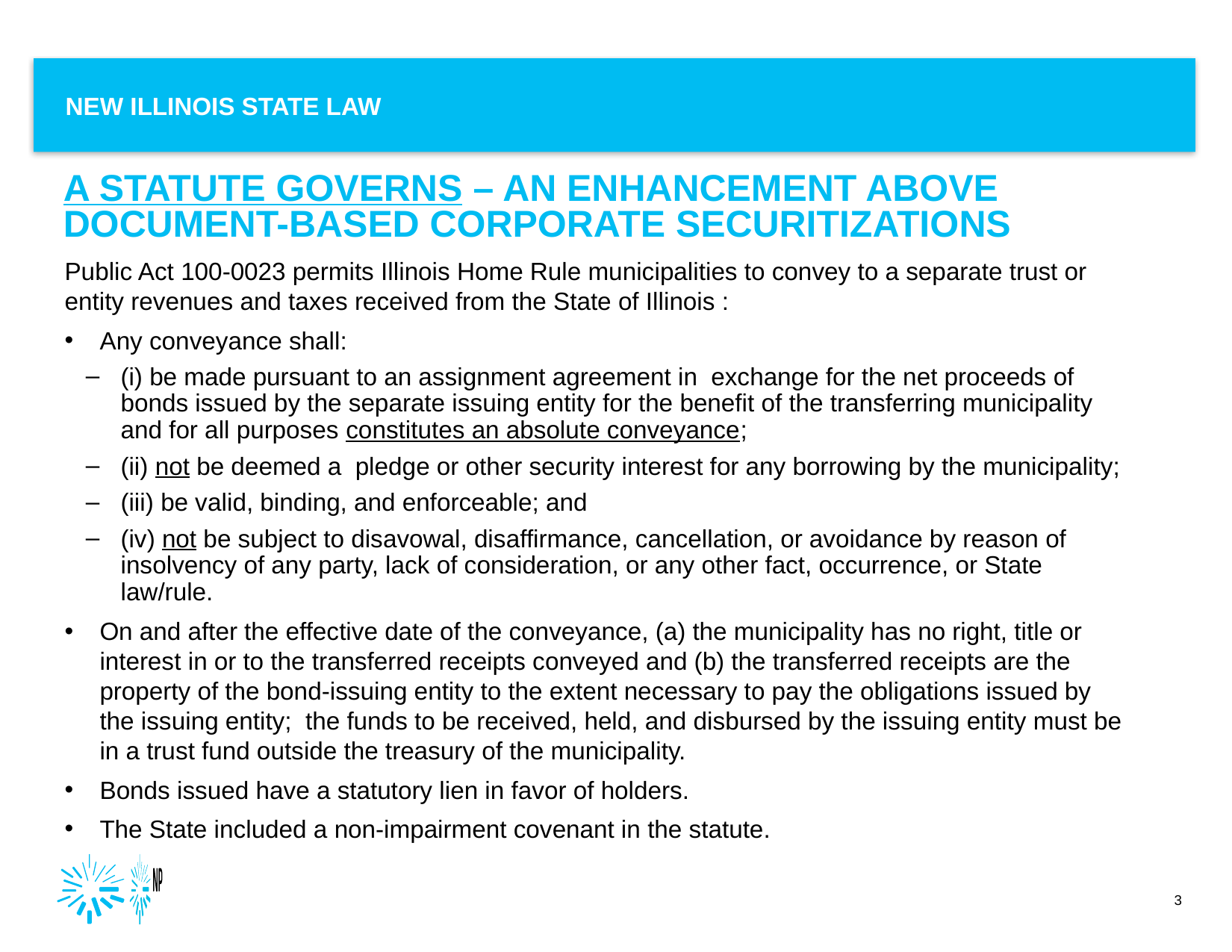

New Illinois state law
# a statute governs – an enhancement above document-based corporate securitizations
Public Act 100-0023 permits Illinois Home Rule municipalities to convey to a separate trust or entity revenues and taxes received from the State of Illinois :
Any conveyance shall:
(i) be made pursuant to an assignment agreement in  exchange for the net proceeds of bonds issued by the separate issuing entity for the benefit of the transferring municipality and for all purposes constitutes an absolute conveyance;
(ii) not be deemed a  pledge or other security interest for any borrowing by the municipality;
(iii) be valid, binding, and enforceable; and
(iv) not be subject to disavowal, disaffirmance, cancellation, or avoidance by reason of insolvency of any party, lack of consideration, or any other fact, occurrence, or State law/rule.
On and after the effective date of the conveyance, (a) the municipality has no right, title or interest in or to the transferred receipts conveyed and (b) the transferred receipts are the property of the bond-issuing entity to the extent necessary to pay the obligations issued by the issuing entity;  the funds to be received, held, and disbursed by the issuing entity must be in a trust fund outside the treasury of the municipality.
Bonds issued have a statutory lien in favor of holders.
The State included a non-impairment covenant in the statute.

3